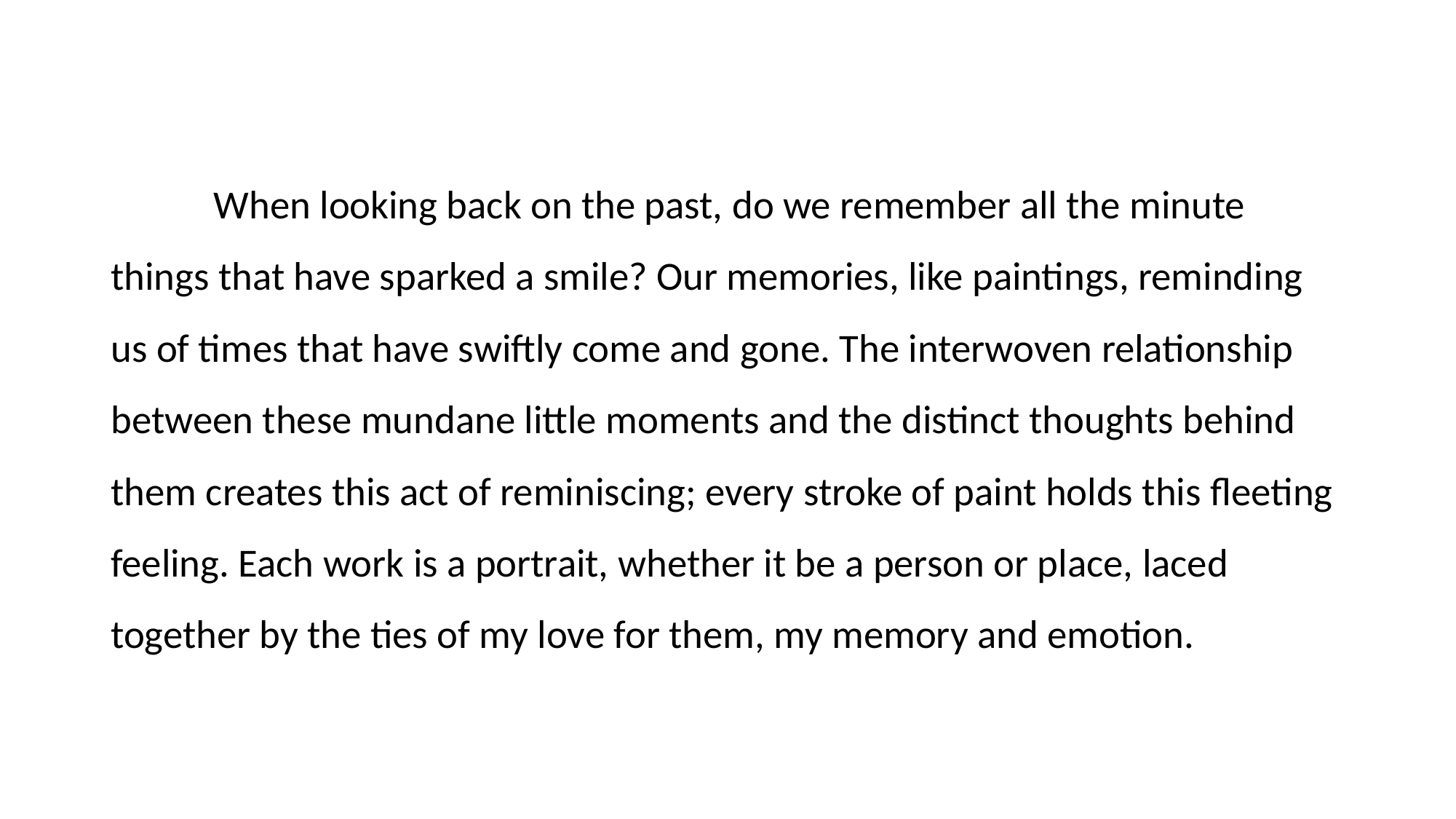

When looking back on the past, do we remember all the minute things that have sparked a smile? Our memories, like paintings, reminding us of times that have swiftly come and gone. The interwoven relationship between these mundane little moments and the distinct thoughts behind them creates this act of reminiscing; every stroke of paint holds this fleeting feeling. Each work is a portrait, whether it be a person or place, laced together by the ties of my love for them, my memory and emotion.